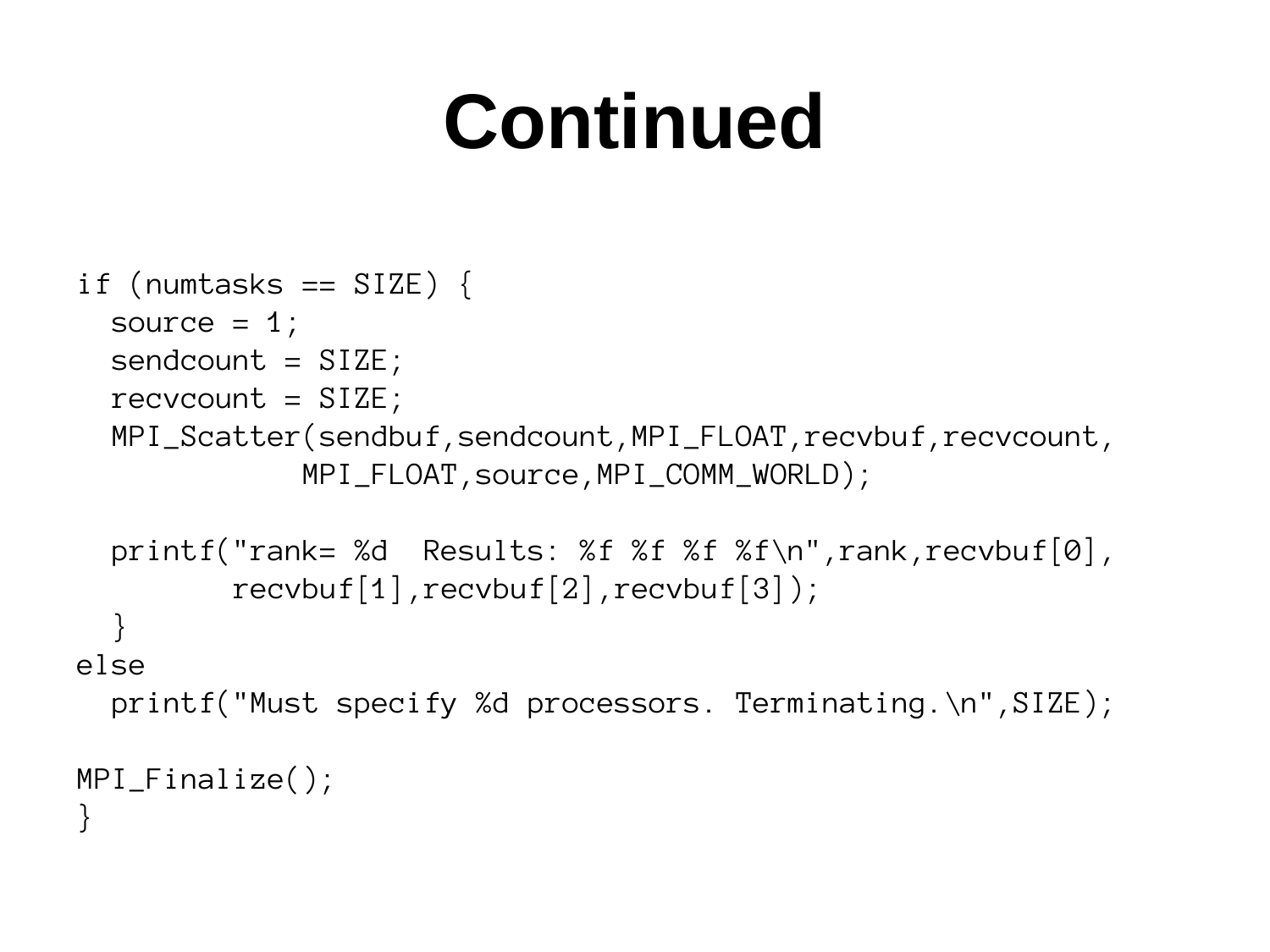

# Continued
if (numtasks == SIZE) {
  source = 1;
  sendcount = SIZE;
  recvcount = SIZE;
  MPI_Scatter(sendbuf,sendcount,MPI_FLOAT,recvbuf,recvcount,
             MPI_FLOAT,source,MPI_COMM_WORLD);

  printf("rank= %d  Results: %f %f %f %f\n",rank,recvbuf[0],
         recvbuf[1],recvbuf[2],recvbuf[3]);
  }
else
  printf("Must specify %d processors. Terminating.\n",SIZE);

MPI_Finalize();
}